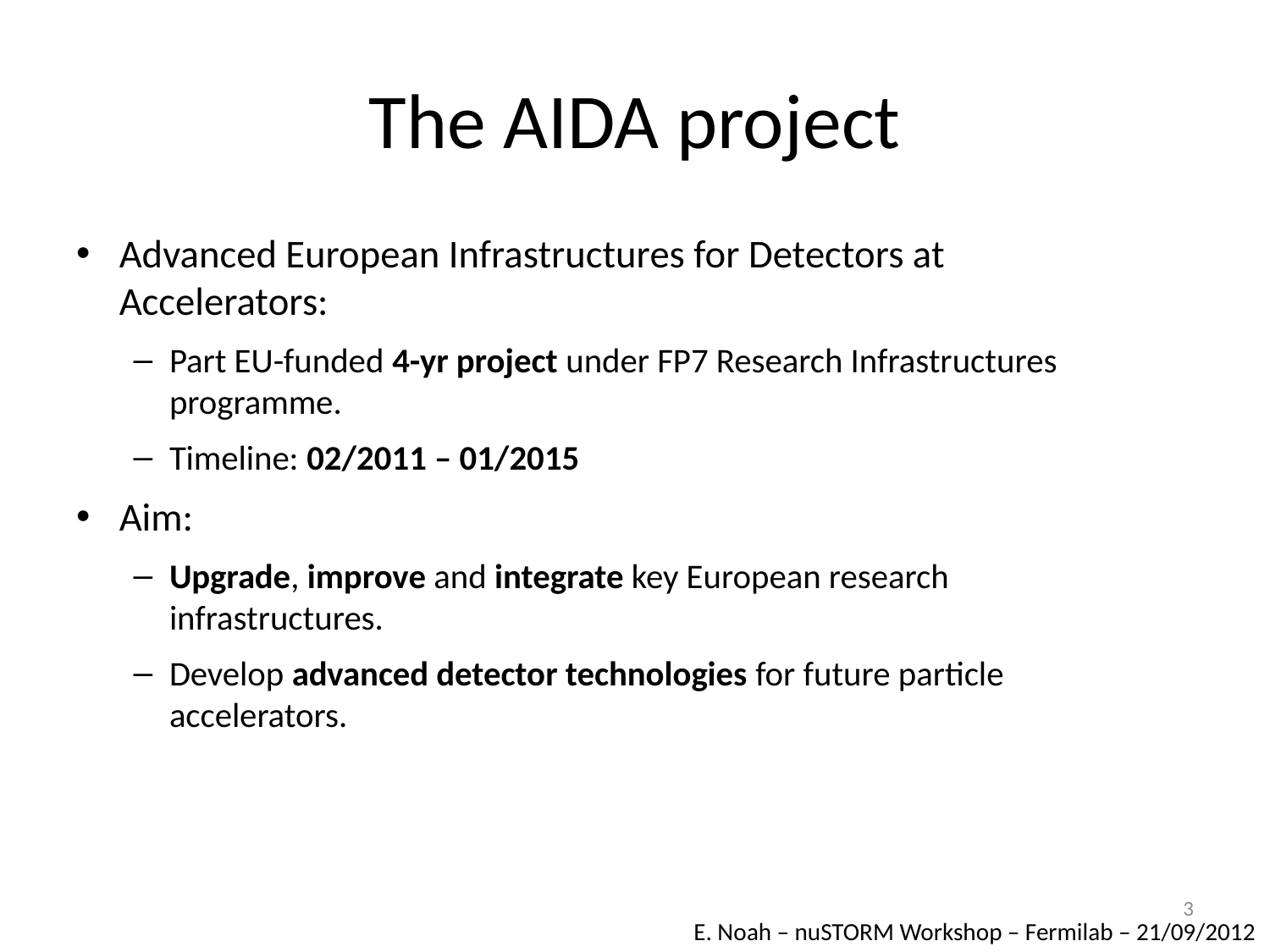

# The AIDA project
Advanced European Infrastructures for Detectors at Accelerators:
Part EU-funded 4-yr project under FP7 Research Infrastructures programme.
Timeline: 02/2011 – 01/2015
Aim:
Upgrade, improve and integrate key European research infrastructures.
Develop advanced detector technologies for future particle accelerators.
3